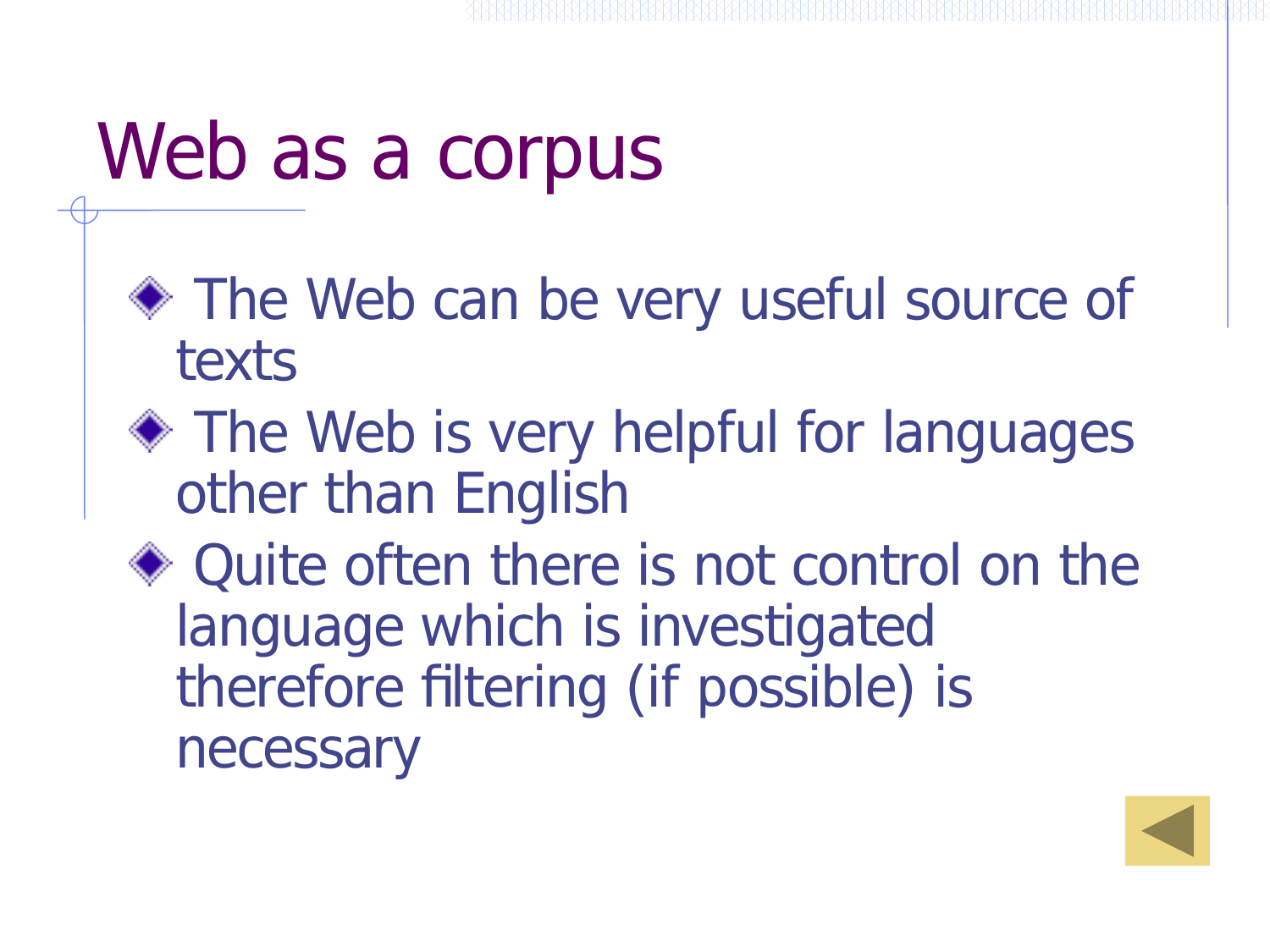

# Web as a corpus
 The Web can be very useful source of texts
 The Web is very helpful for languages other than English
 Quite often there is not control on the language which is investigated therefore filtering (if possible) is necessary